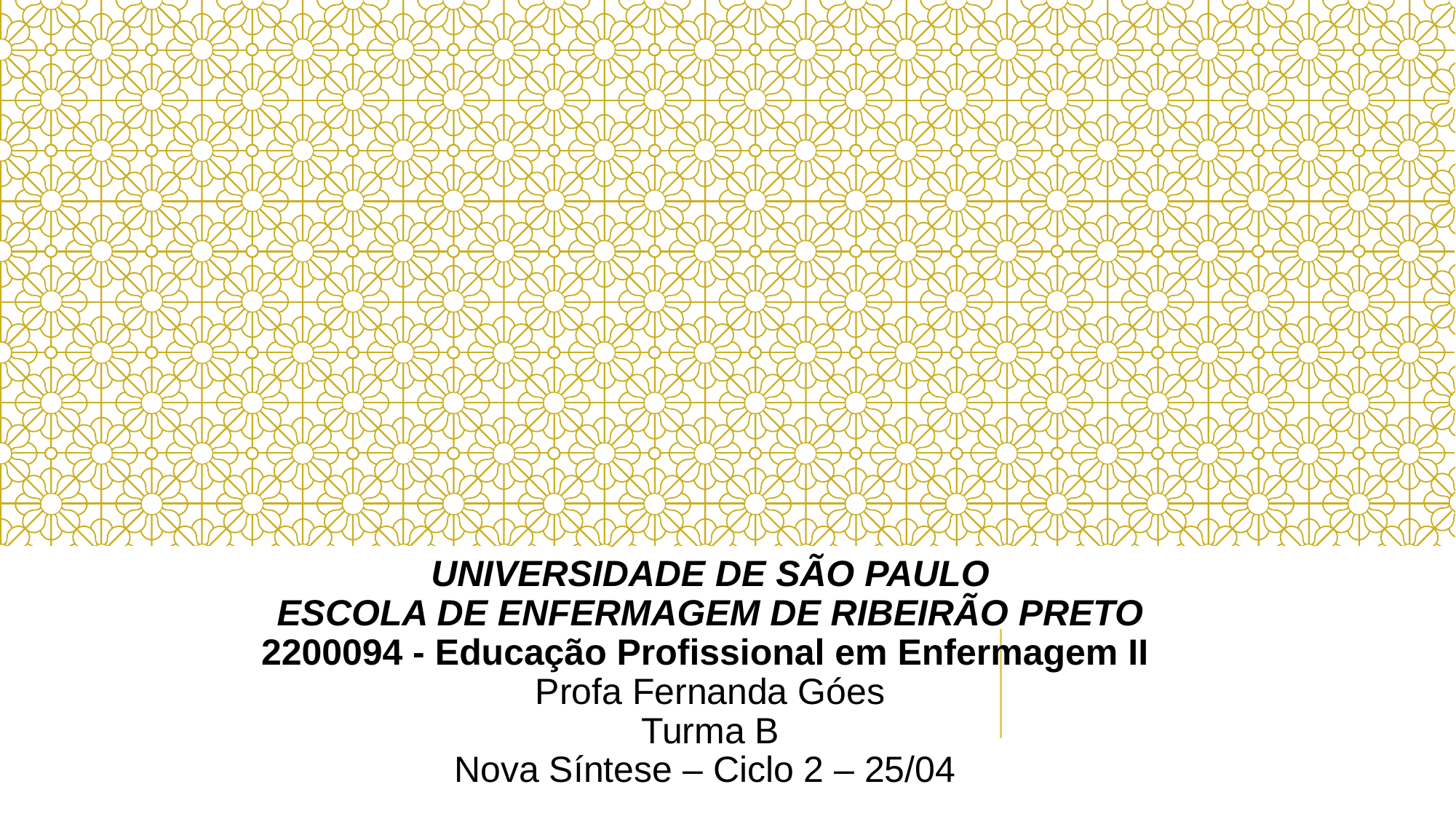

UNIVERSIDADE DE SÃO PAULO
ESCOLA DE ENFERMAGEM DE RIBEIRÃO PRETO
2200094 - Educação Profissional em Enfermagem II
Profa Fernanda Góes
Turma B
Nova Síntese – Ciclo 2 – 25/04